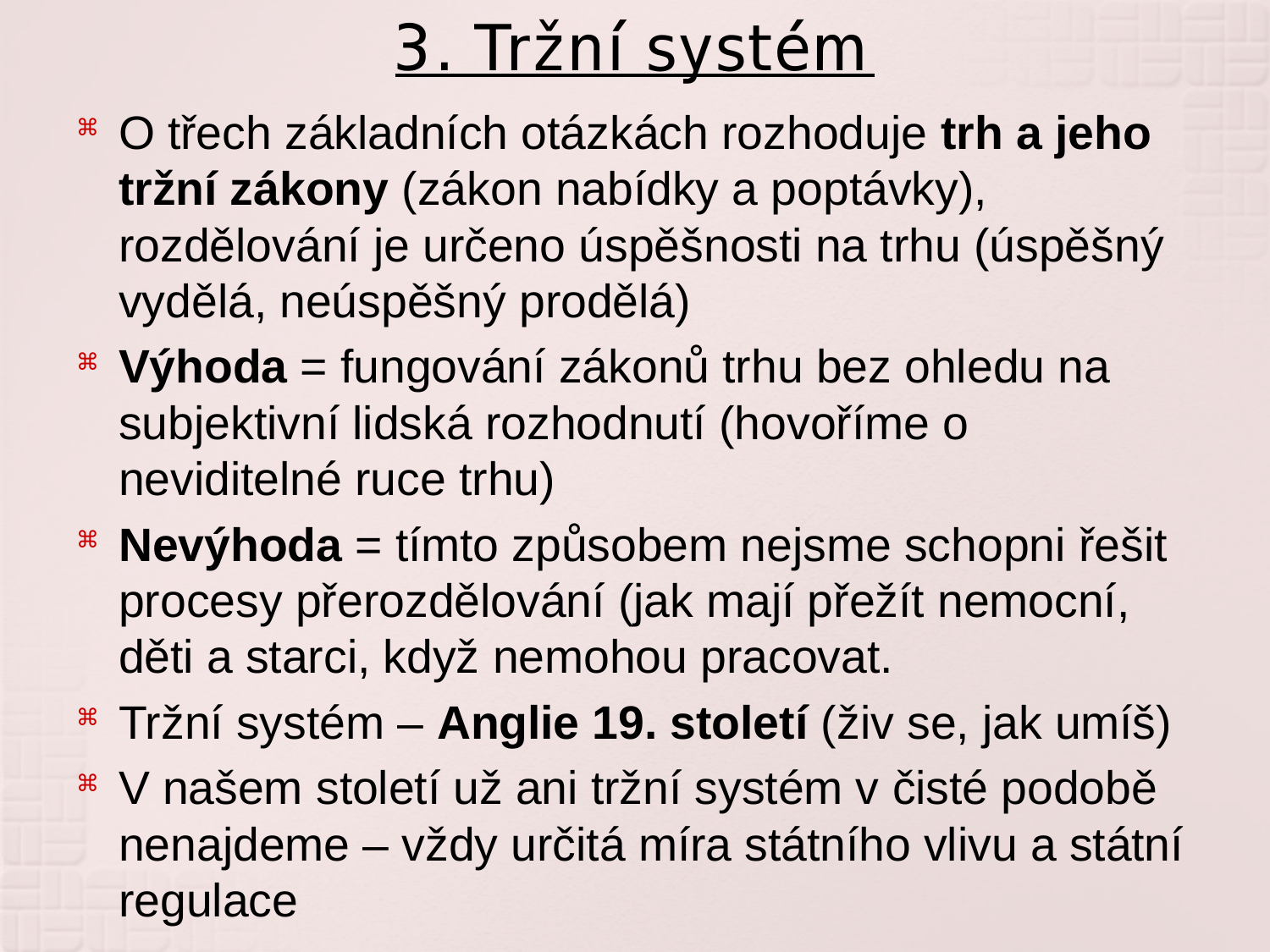

# 3. Tržní systém
O třech základních otázkách rozhoduje trh a jeho tržní zákony (zákon nabídky a poptávky), rozdělování je určeno úspěšnosti na trhu (úspěšný vydělá, neúspěšný prodělá)
Výhoda = fungování zákonů trhu bez ohledu na subjektivní lidská rozhodnutí (hovoříme o neviditelné ruce trhu)
Nevýhoda = tímto způsobem nejsme schopni řešit procesy přerozdělování (jak mají přežít nemocní, děti a starci, když nemohou pracovat.
Tržní systém – Anglie 19. století (živ se, jak umíš)
V našem století už ani tržní systém v čisté podobě nenajdeme – vždy určitá míra státního vlivu a státní regulace